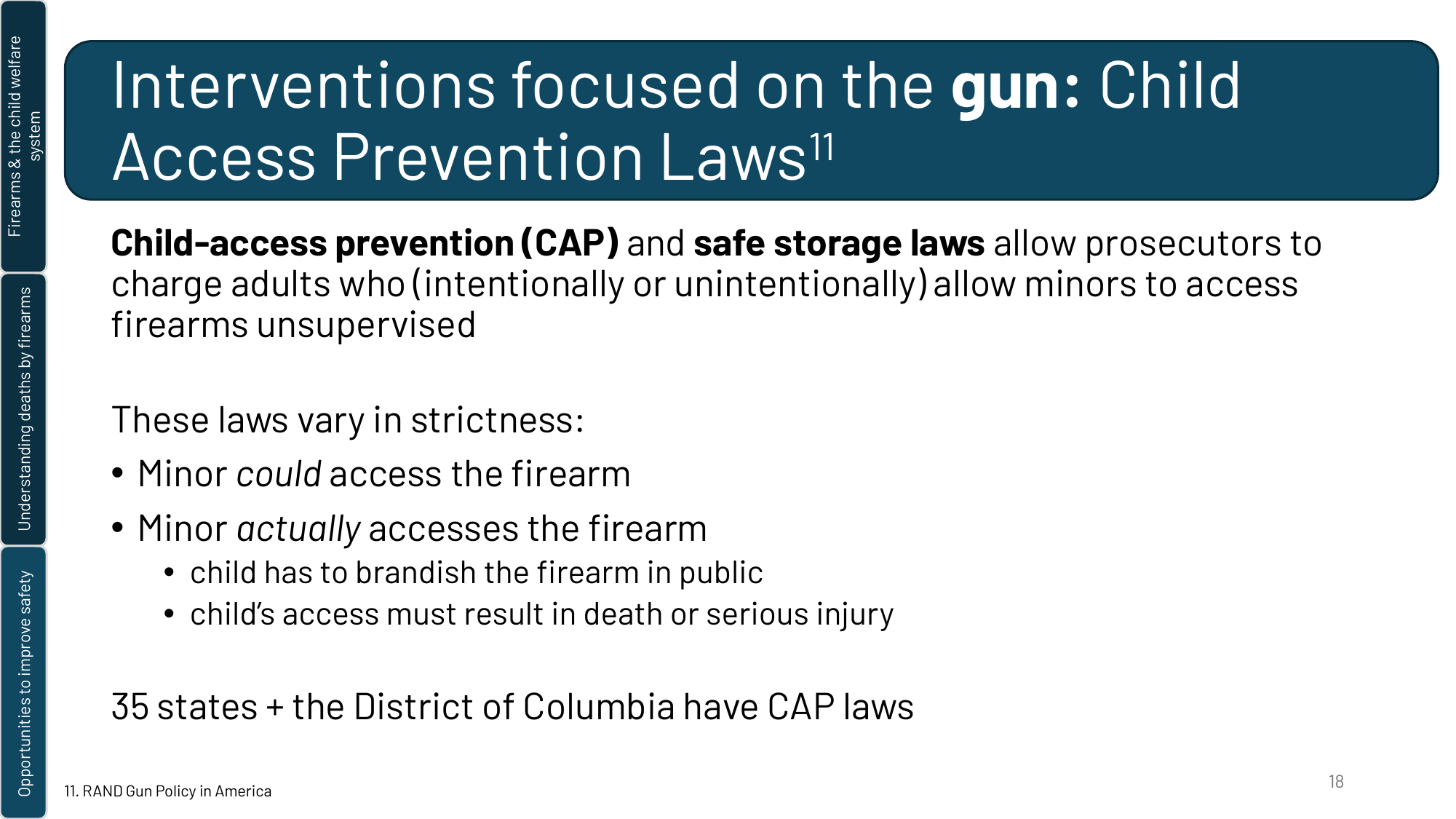

Firearms & the child welfare system

# Interventions focused on the gun: Child Access Prevention Laws11
Child-access prevention (CAP) and safe storage laws allow prosecutors to charge adults who (intentionally or unintentionally) allow minors to access firearms unsupervised

These laws vary in strictness:
Minor could access the firearm
Minor actually accesses the firearm
child has to brandish the firearm in public
child’s access must result in death or serious injury

35 states + the District of Columbia have CAP laws
Understanding deaths by firearms
Opportunities to improve safety
18
11. RAND Gun Policy in America